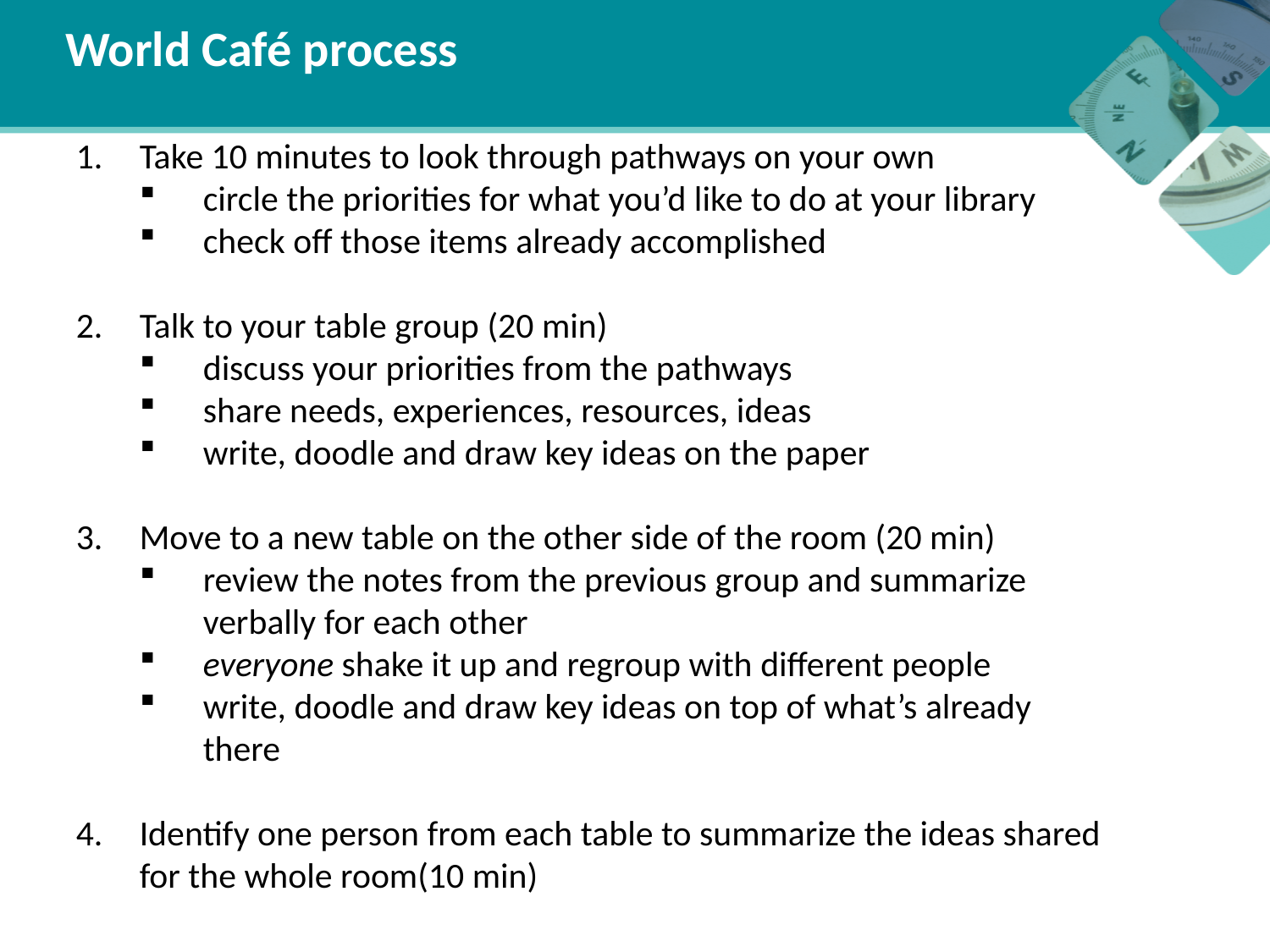

# World Café process
Take 10 minutes to look through pathways on your own
circle the priorities for what you’d like to do at your library
check off those items already accomplished
Talk to your table group (20 min)
discuss your priorities from the pathways
share needs, experiences, resources, ideas
write, doodle and draw key ideas on the paper

Move to a new table on the other side of the room (20 min)
review the notes from the previous group and summarize verbally for each other
everyone shake it up and regroup with different people
write, doodle and draw key ideas on top of what’s already there

Identify one person from each table to summarize the ideas shared for the whole room(10 min)